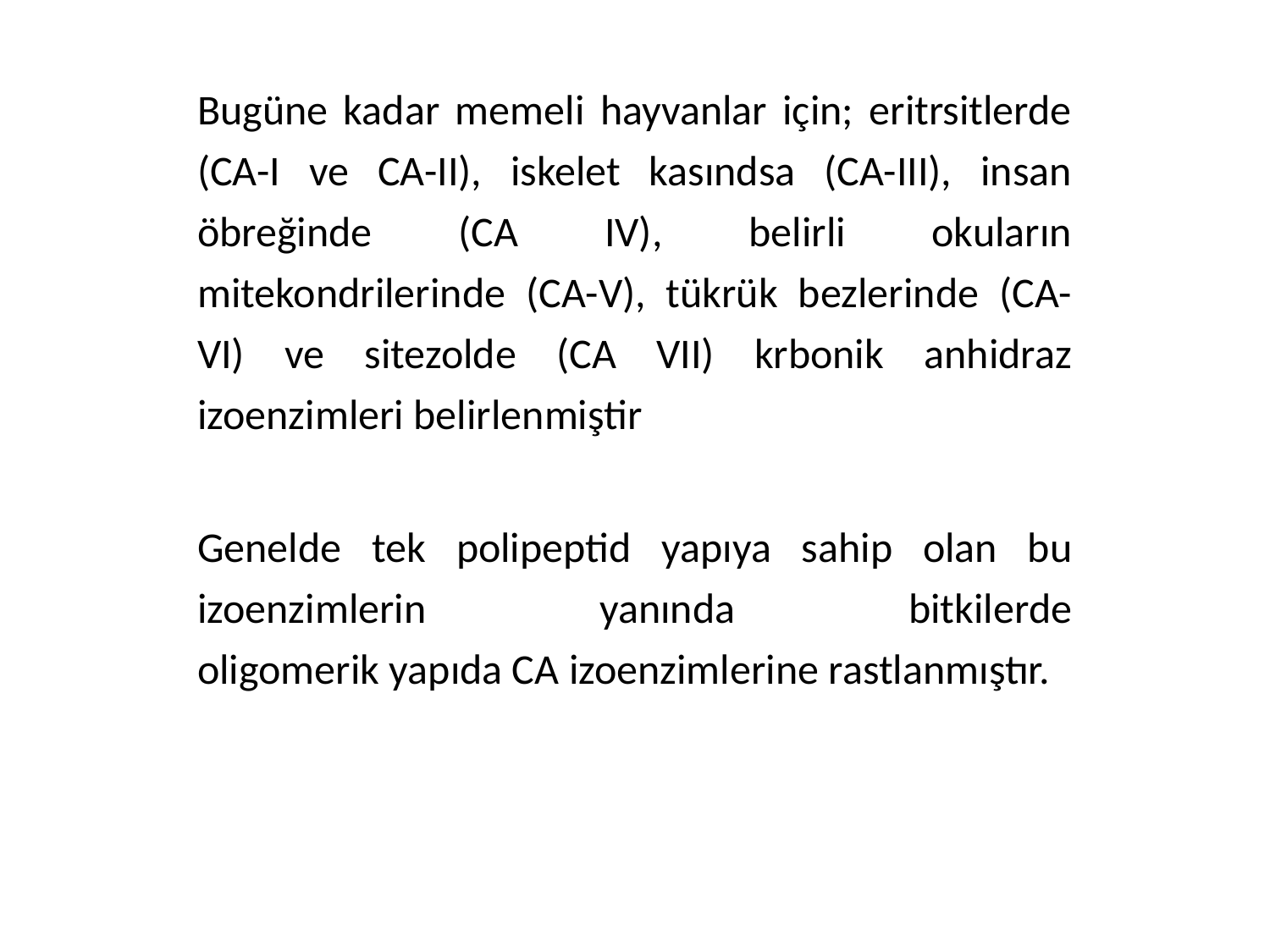

Bugüne kadar memeli hayvanlar için; eritrsitlerde (CA-I ve CA-II), iskelet kasındsa (CA-III), insan öbreğinde (CA IV), belirli okuların mitekondrilerinde (CA-V), tükrük bezlerinde (CA-VI) ve sitezolde (CA VII) krbonik anhidraz izoenzimleri belirlenmiştir

Genelde tek polipeptid yapıya sahip olan bu izoenzimlerin yanında bitkilerde
oligomerik yapıda CA izoenzimlerine rastlanmıştır.